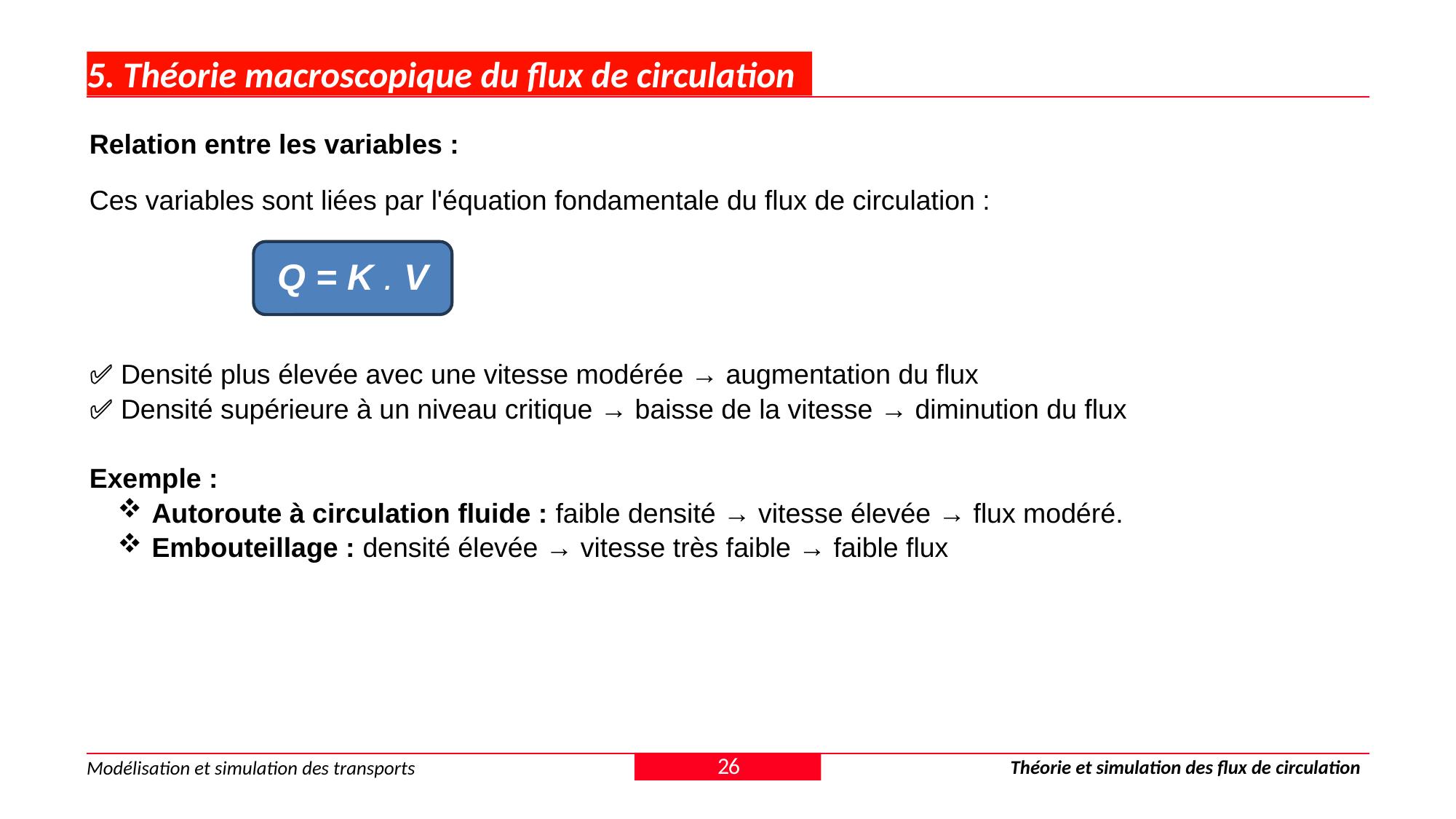

# 5. Théorie macroscopique du flux de circulation
Relation entre les variables :
Ces variables sont liées par l'équation fondamentale du flux de circulation :

✅ Densité plus élevée avec une vitesse modérée → augmentation du flux
✅ Densité supérieure à un niveau critique → baisse de la vitesse → diminution du flux

Exemple :
Autoroute à circulation fluide : faible densité → vitesse élevée → flux modéré.
Embouteillage : densité élevée → vitesse très faible → faible flux
Q = K . V